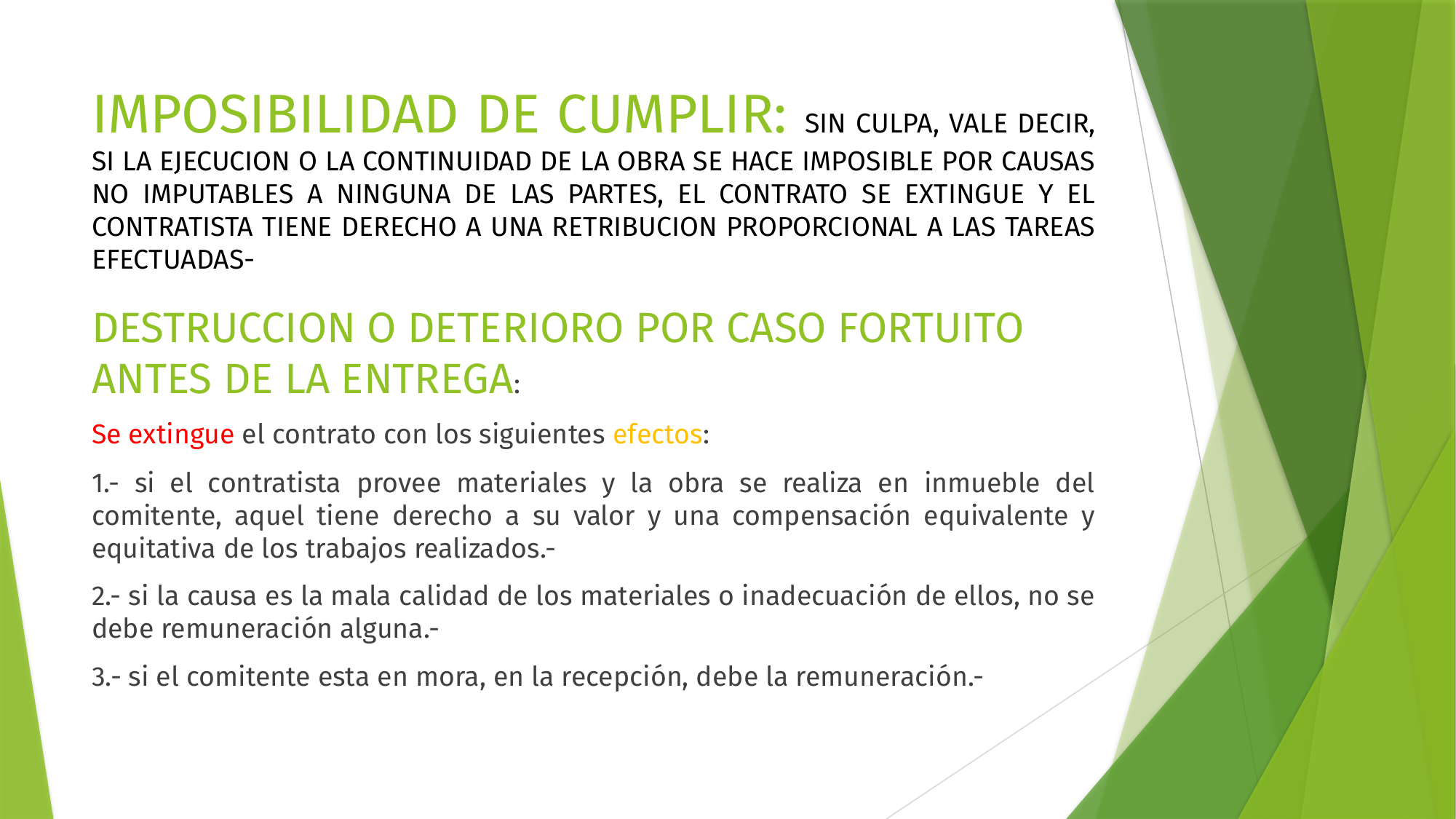

# IMPOSIBILIDAD DE CUMPLIR: SIN CULPA, VALE DECIR, SI LA EJECUCION O LA CONTINUIDAD DE LA OBRA SE HACE IMPOSIBLE POR CAUSAS NO IMPUTABLES A NINGUNA DE LAS PARTES, EL CONTRATO SE EXTINGUE Y EL CONTRATISTA TIENE DERECHO A UNA RETRIBUCION PROPORCIONAL A LAS TAREAS EFECTUADAS-
DESTRUCCION O DETERIORO POR CASO FORTUITO ANTES DE LA ENTREGA:
Se extingue el contrato con los siguientes efectos:
1.- si el contratista provee materiales y la obra se realiza en inmueble del comitente, aquel tiene derecho a su valor y una compensación equivalente y equitativa de los trabajos realizados.-
2.- si la causa es la mala calidad de los materiales o inadecuación de ellos, no se debe remuneración alguna.-
3.- si el comitente esta en mora, en la recepción, debe la remuneración.-